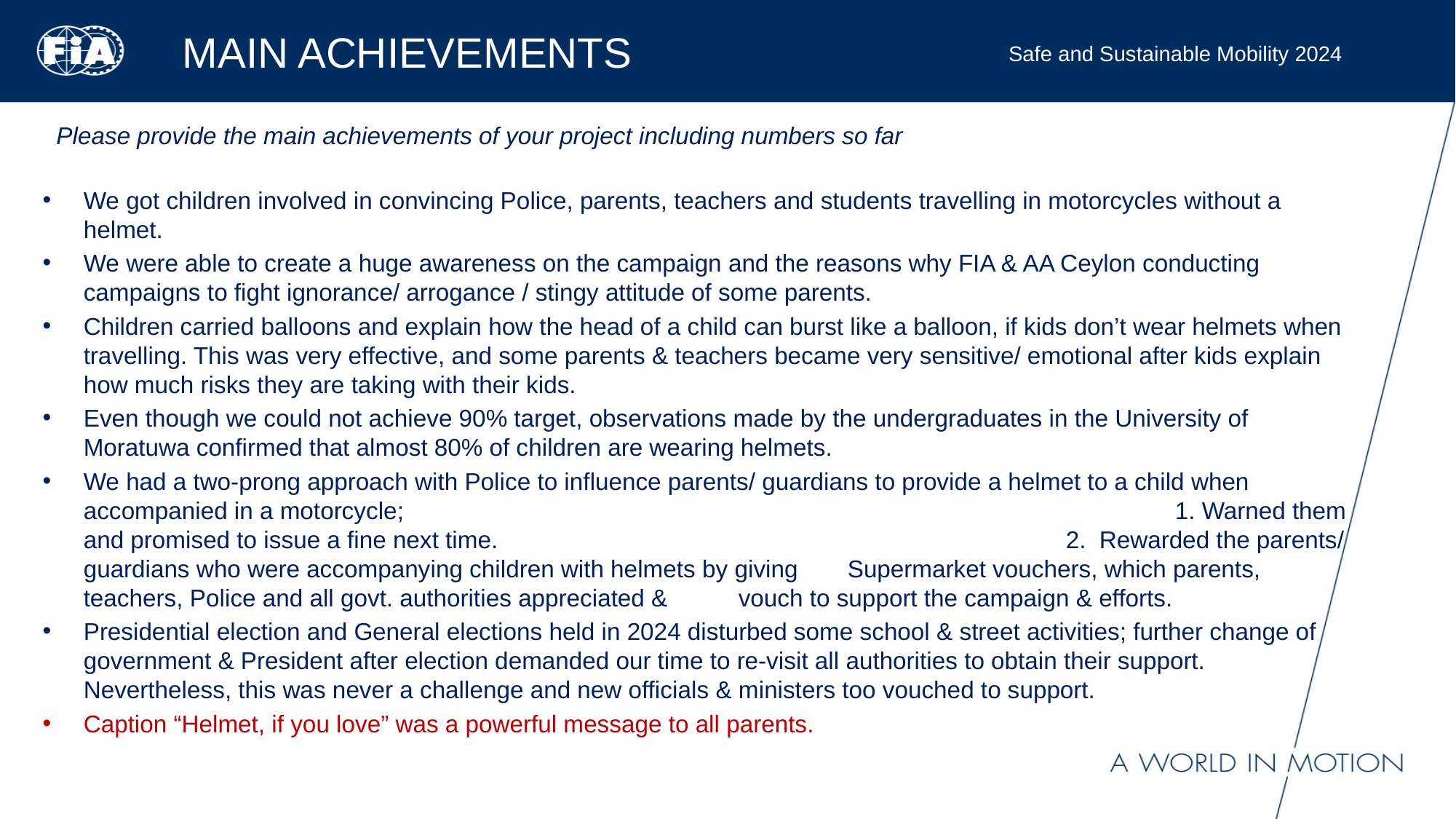

MAIN ACHIEVEMENTS
Safe and Sustainable Mobility 2024
Please provide the main achievements of your project including numbers so far
We got children involved in convincing Police, parents, teachers and students travelling in motorcycles without a helmet.
We were able to create a huge awareness on the campaign and the reasons why FIA & AA Ceylon conducting campaigns to fight ignorance/ arrogance / stingy attitude of some parents.
Children carried balloons and explain how the head of a child can burst like a balloon, if kids don’t wear helmets when travelling. This was very effective, and some parents & teachers became very sensitive/ emotional after kids explain how much risks they are taking with their kids.
Even though we could not achieve 90% target, observations made by the undergraduates in the University of Moratuwa confirmed that almost 80% of children are wearing helmets.
We had a two-prong approach with Police to influence parents/ guardians to provide a helmet to a child when accompanied in a motorcycle; 							1. Warned them and promised to issue a fine next time. 						2.  Rewarded the parents/ guardians who were accompanying children with helmets by giving 	Supermarket vouchers, which parents, teachers, Police and all govt. authorities appreciated & 	vouch to support the campaign & efforts.
Presidential election and General elections held in 2024 disturbed some school & street activities; further change of government & President after election demanded our time to re-visit all authorities to obtain their support. Nevertheless, this was never a challenge and new officials & ministers too vouched to support.
Caption “Helmet, if you love” was a powerful message to all parents.